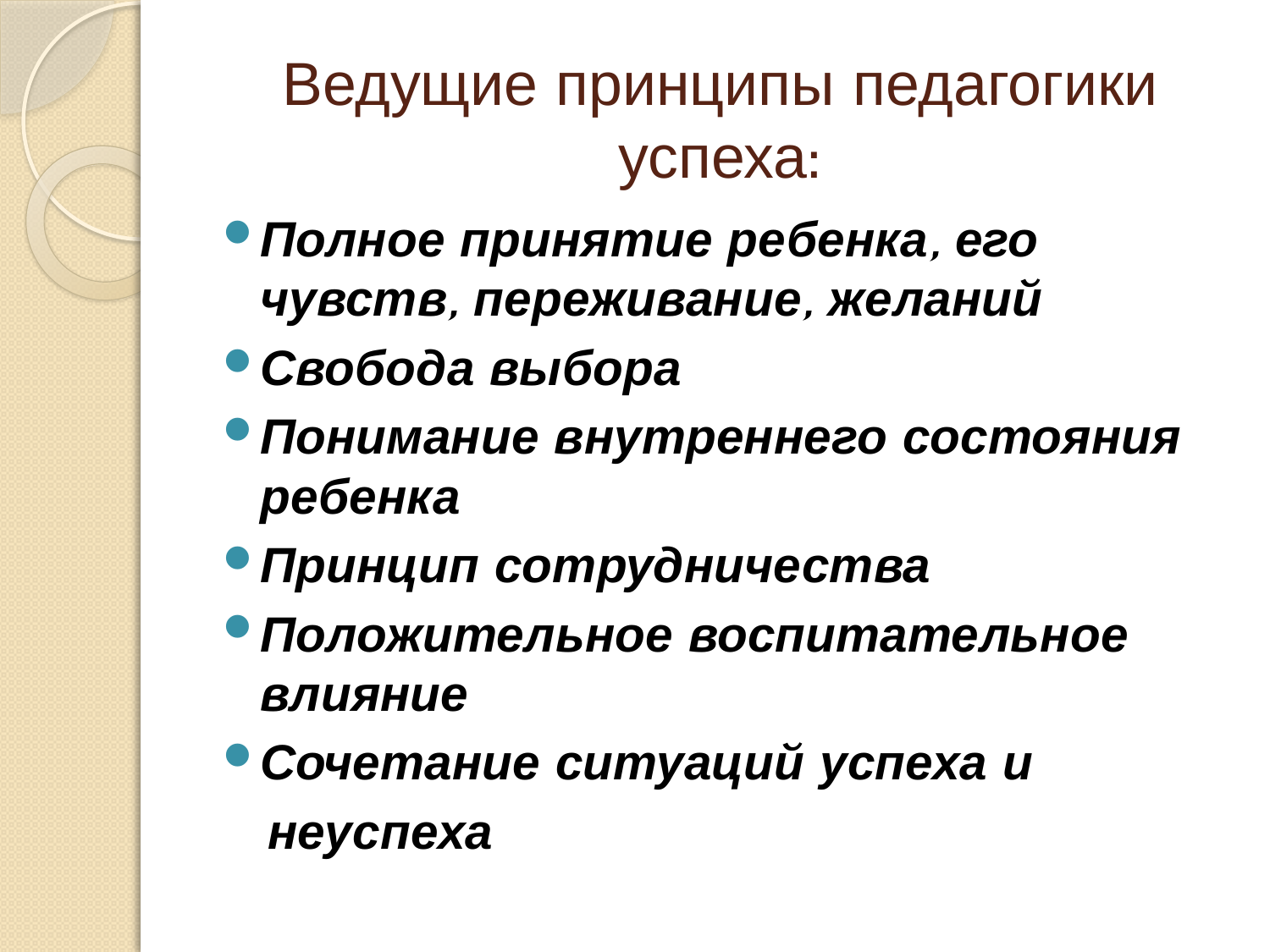

# Ведущие принципы педагогики успеха:
Полное принятие ребенка, его чувств, переживание, желаний
Свобода выбора
Понимание внутреннего состояния ребенка
Принцип сотрудничества
Положительное воспитательное влияние
Сочетание ситуаций успеха и
   неуспеха